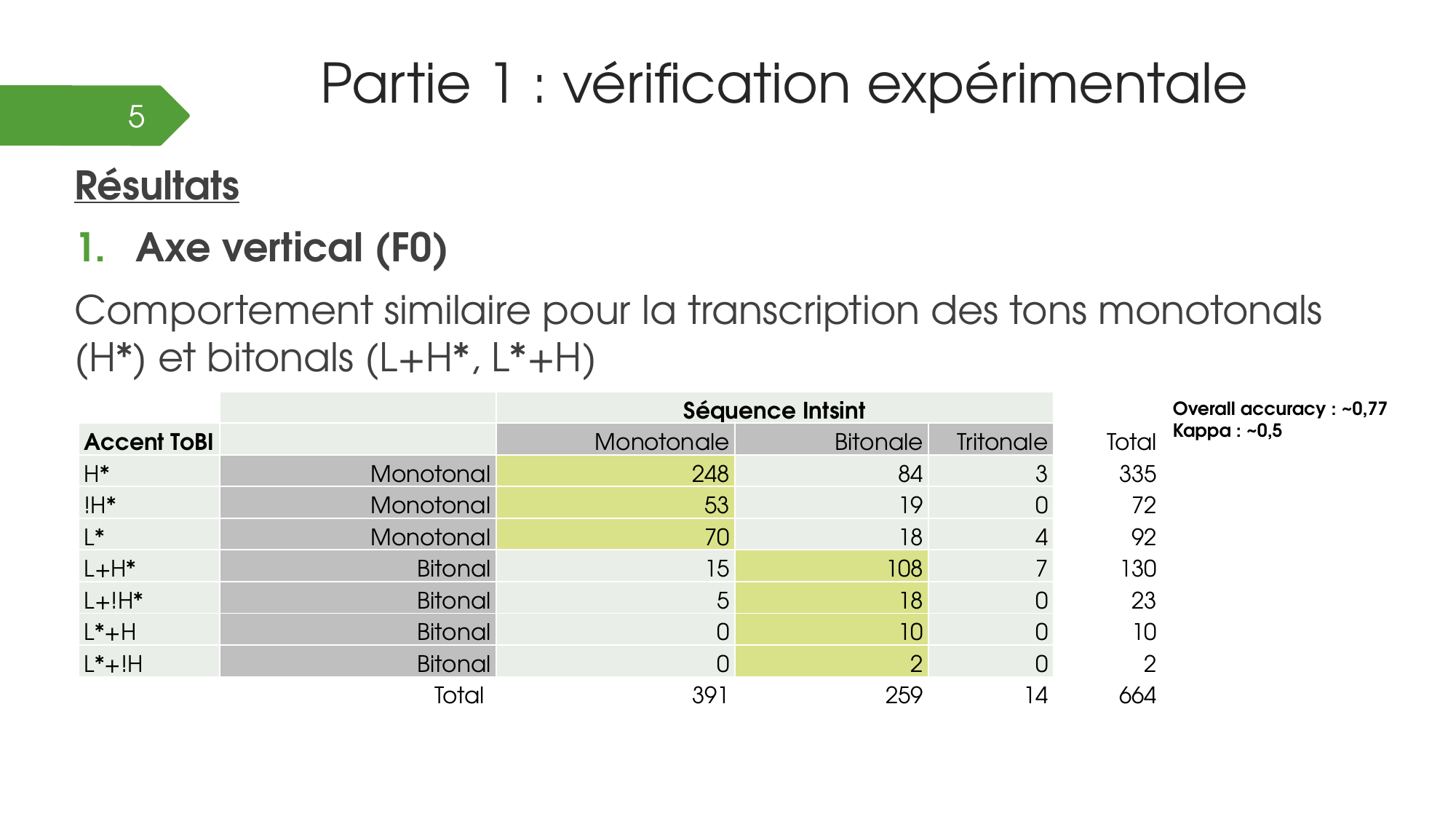

# Partie 1 : vérification expérimentale
5
Résultats
Axe vertical (F0)
Comportement similaire pour la transcription des tons monotonals (H*) et bitonals (L+H*, L*+H)
|  |  | Séquence Intsint |  |  |  |
| --- | --- | --- | --- | --- | --- |
| Accent ToBI |  | Monotonale | Bitonale | Tritonale | Total |
| H\* | Monotonal | 248 | 84 | 3 | 335 |
| !H\* | Monotonal | 53 | 19 | 0 | 72 |
| L\* | Monotonal | 70 | 18 | 4 | 92 |
| L+H\* | Bitonal | 15 | 108 | 7 | 130 |
| L+!H\* | Bitonal | 5 | 18 | 0 | 23 |
| L\*+H | Bitonal | 0 | 10 | 0 | 10 |
| L\*+!H | Bitonal | 0 | 2 | 0 | 2 |
| Total |  | 391 | 259 | 14 | 664 |
Overall accuracy : ~0,77
Kappa : ~0,5